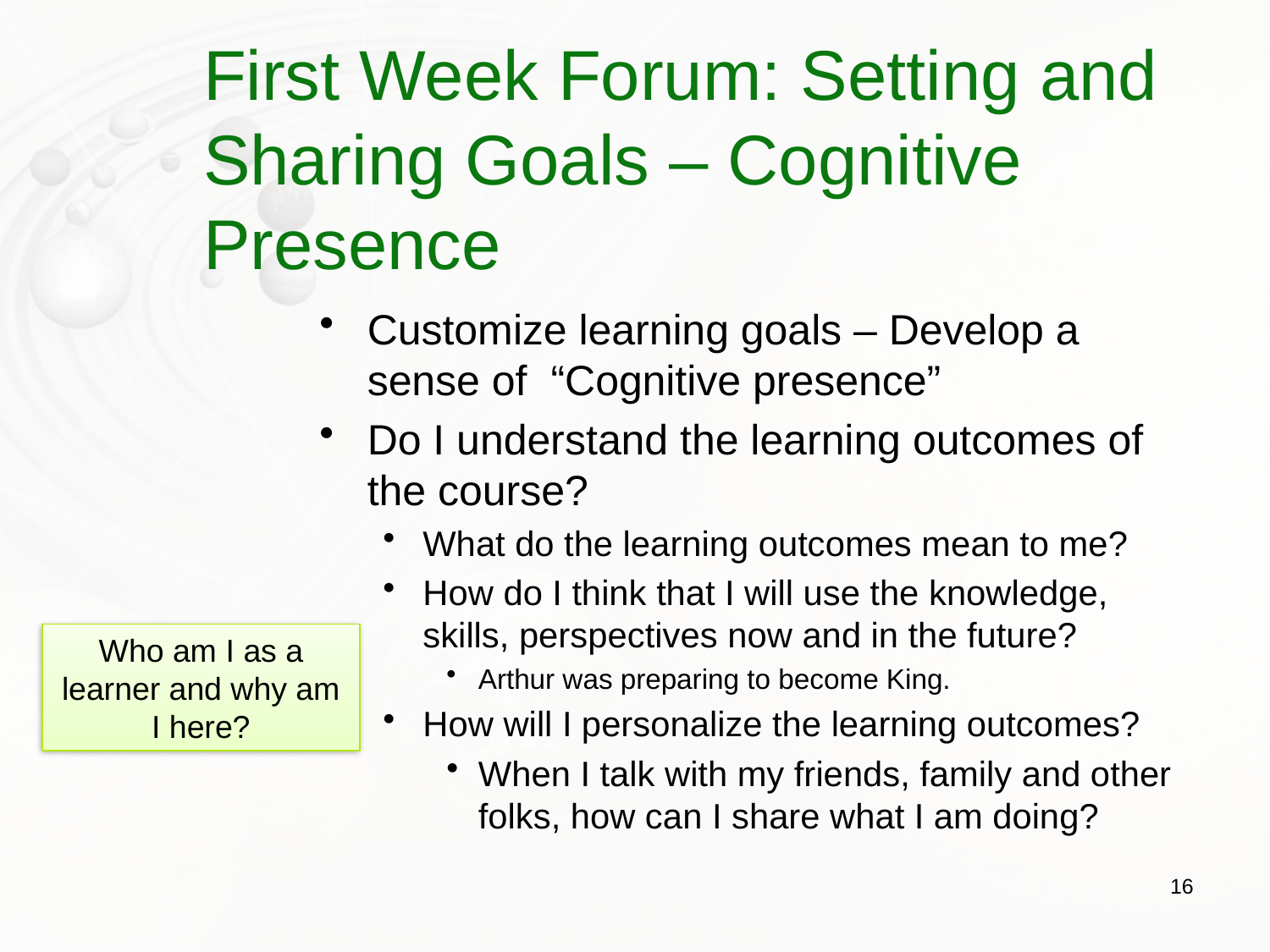

# First Week Forum: Setting and Sharing Goals – Cognitive Presence
Customize learning goals – Develop a sense of  “Cognitive presence”
Do I understand the learning outcomes of the course?
What do the learning outcomes mean to me?
How do I think that I will use the knowledge, skills, perspectives now and in the future?
Arthur was preparing to become King.
How will I personalize the learning outcomes?
When I talk with my friends, family and other folks, how can I share what I am doing?
Who am I as a learner and why am I here?
16